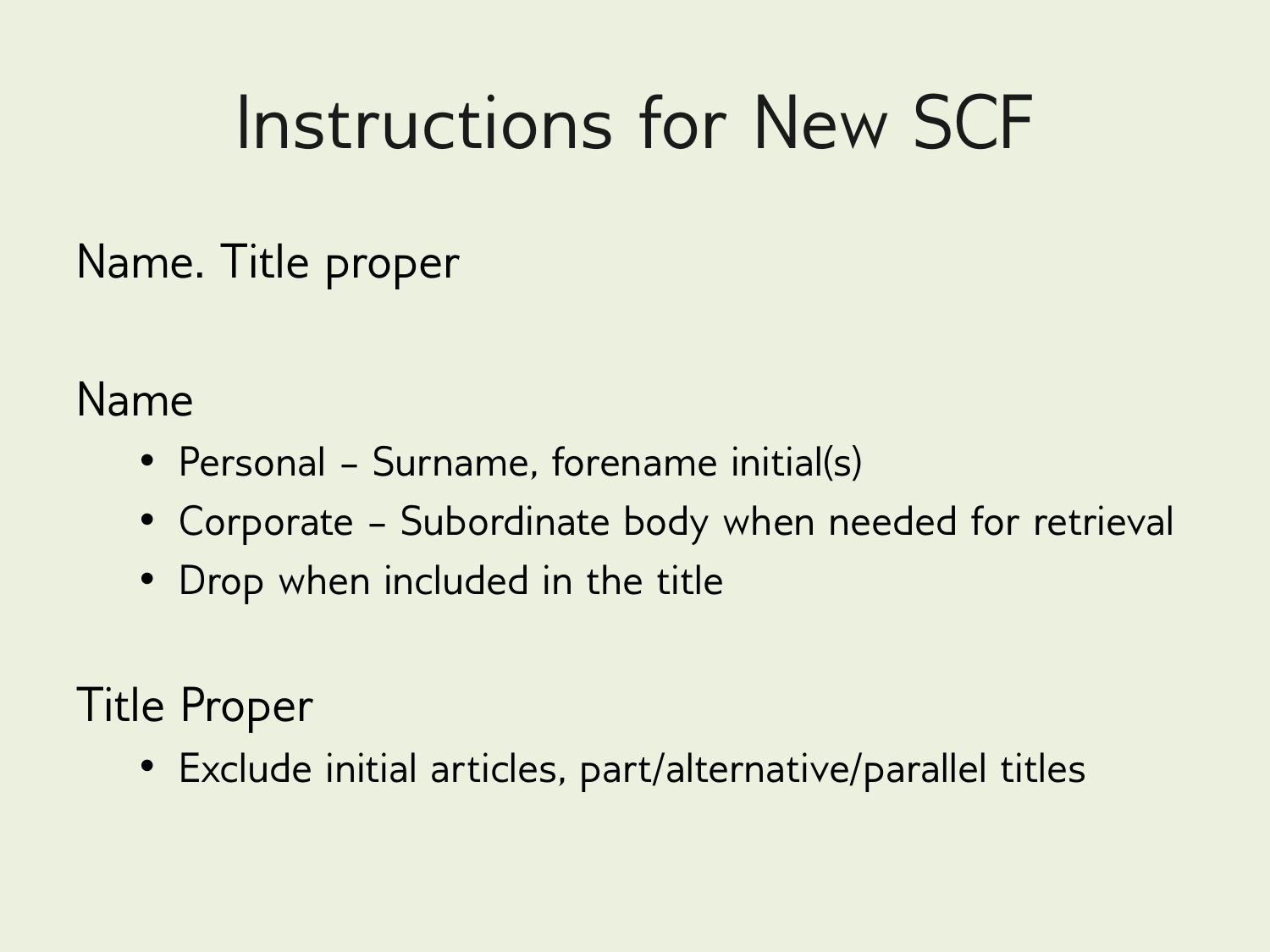

# Instructions for New SCF
Name. Title proper

Name
Personal – Surname, forename initial(s)
Corporate – Subordinate body when needed for retrieval
Drop when included in the title

Title Proper
Exclude initial articles, part/alternative/parallel titles